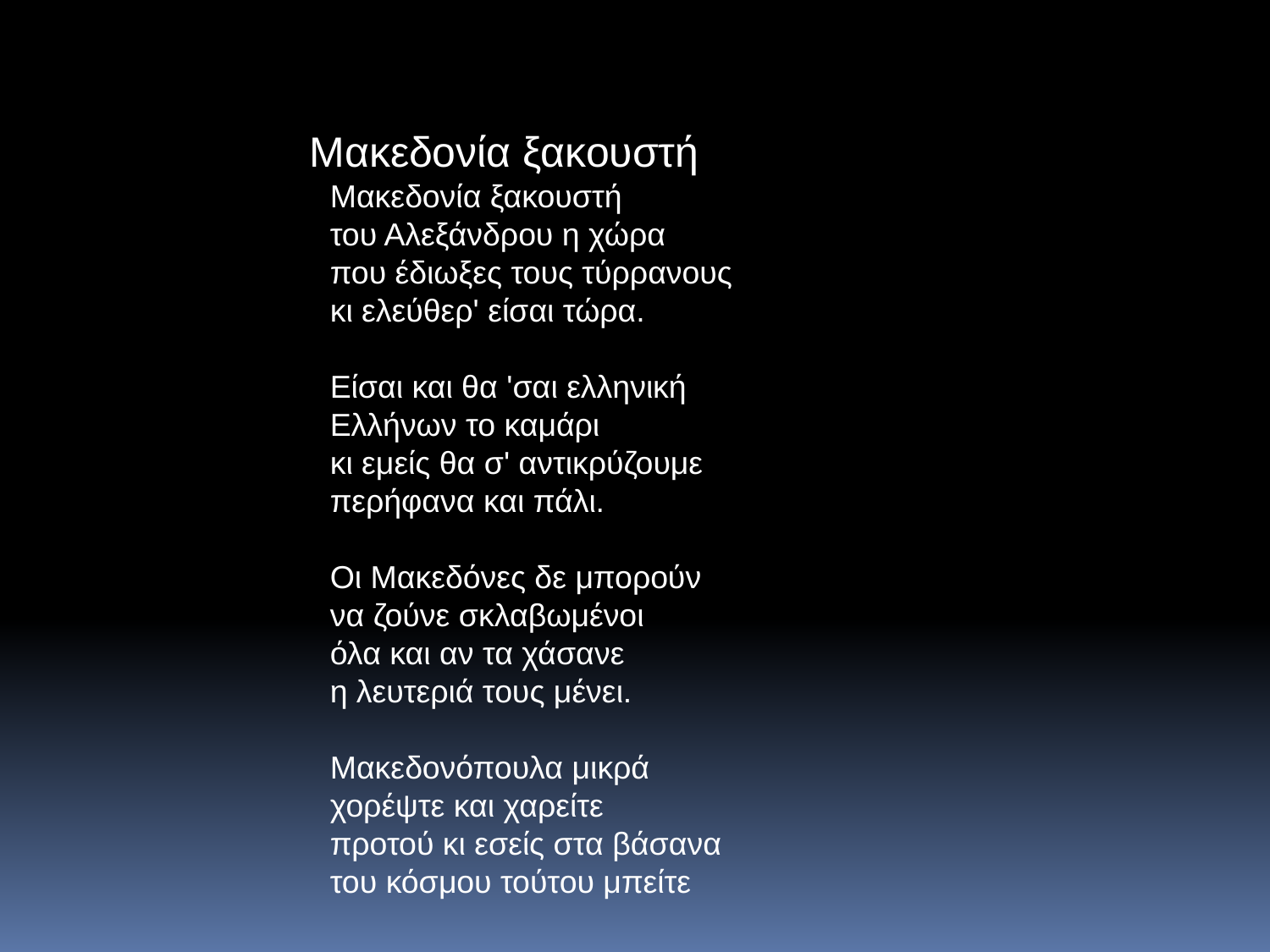

Μακεδονία ξακουστή
Μακεδονία ξακουστή
του Αλεξάνδρου η χώρα
που έδιωξες τους τύρρανους
κι ελεύθερ' είσαι τώρα.
Είσαι και θα 'σαι ελληνική
Ελλήνων το καμάρι
κι εμείς θα σ' αντικρύζουμε
περήφανα και πάλι.
Οι Μακεδόνες δε μπορούν
να ζούνε σκλαβωμένοι
όλα και αν τα χάσανε
η λευτεριά τους μένει.
Μακεδονόπουλα μικρά
χορέψτε και χαρείτε
προτού κι εσείς στα βάσανα
του κόσμου τούτου μπείτε